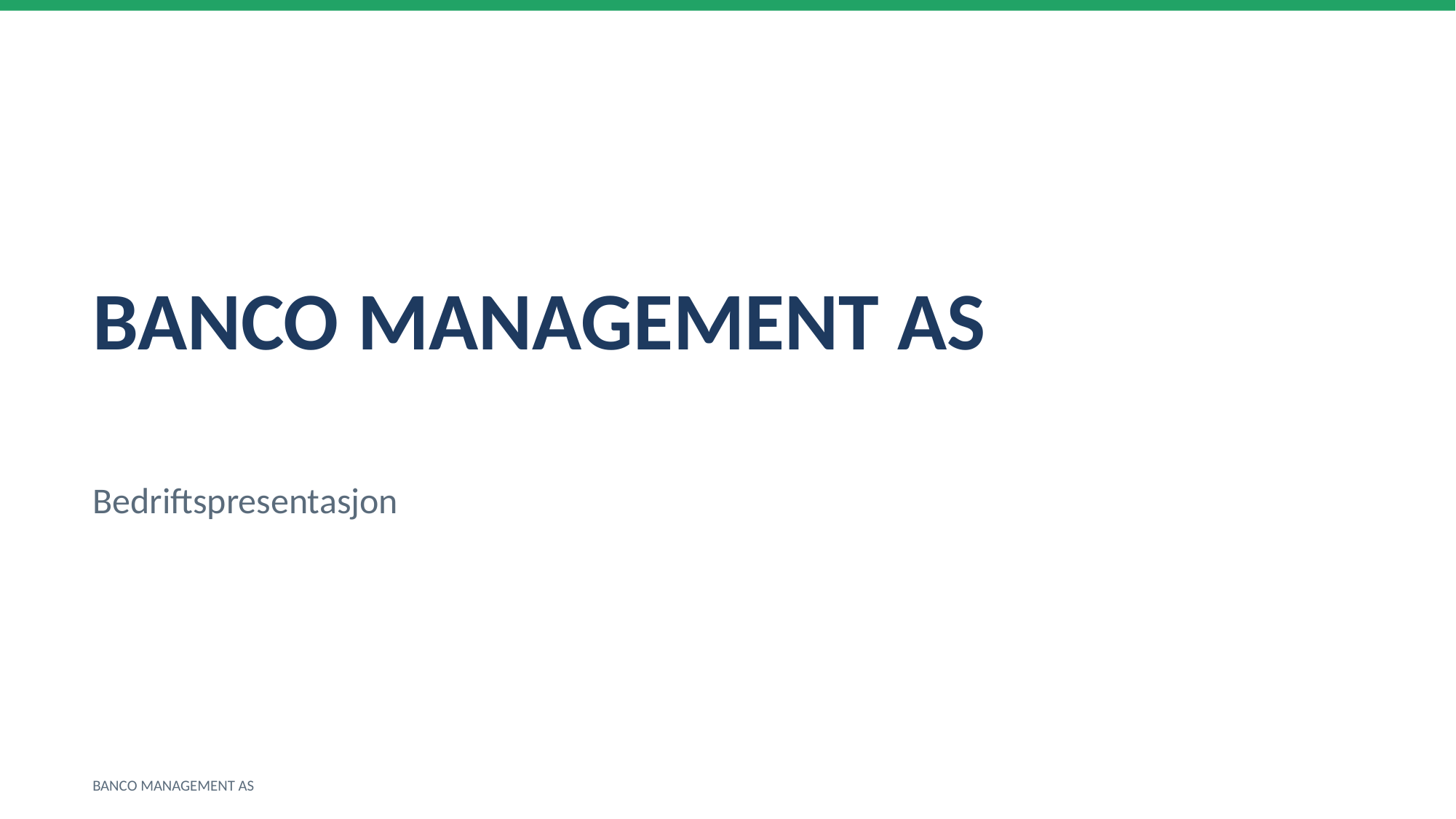

BANCO MANAGEMENT AS
Bedriftspresentasjon
BANCO MANAGEMENT AS